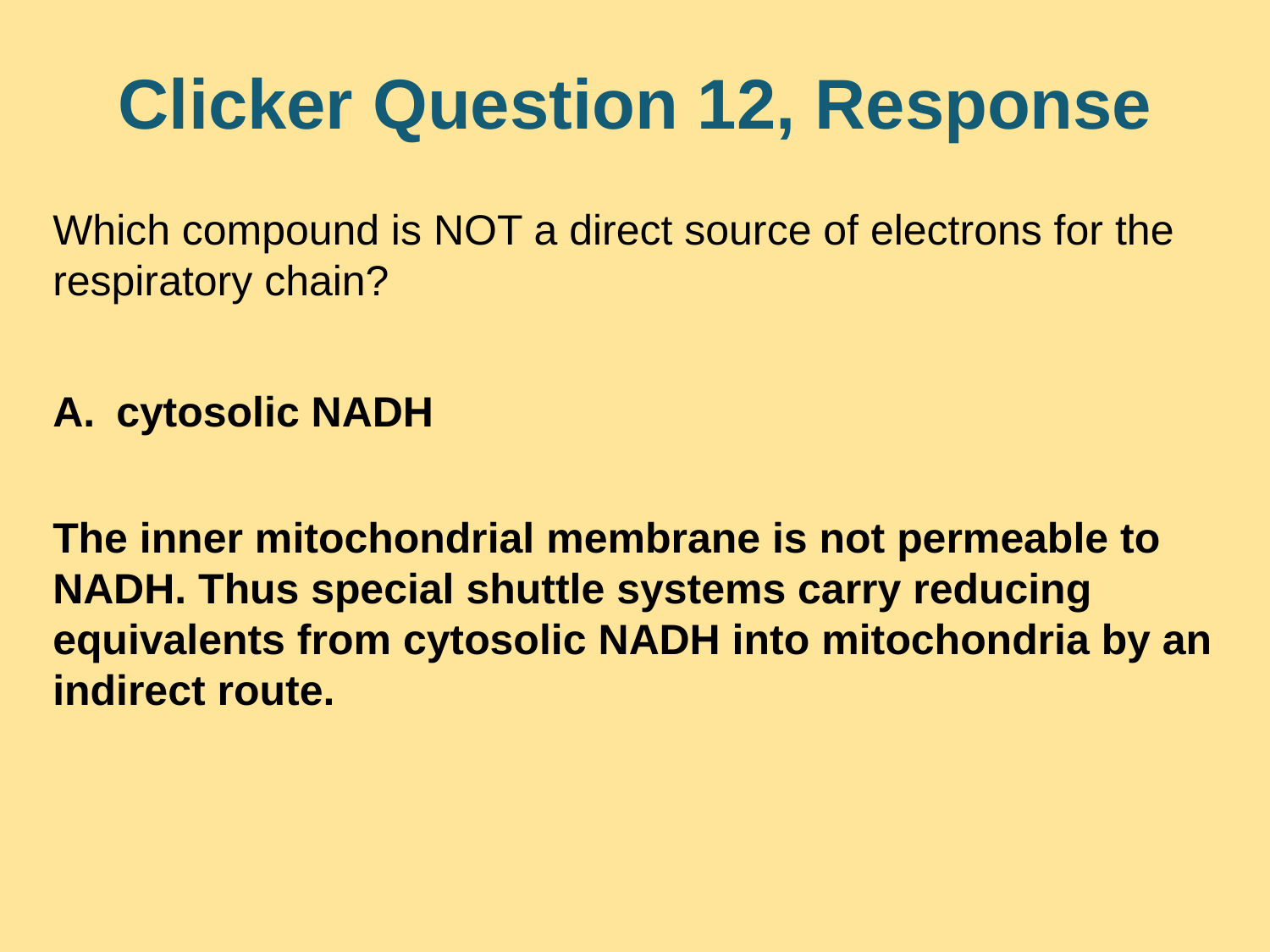

# Clicker Question 12, Response
Which compound is NOT a direct source of electrons for the respiratory chain?

cytosolic NADH

The inner mitochondrial membrane is not permeable to NADH. Thus special shuttle systems carry reducing equivalents from cytosolic NADH into mitochondria by an indirect route.